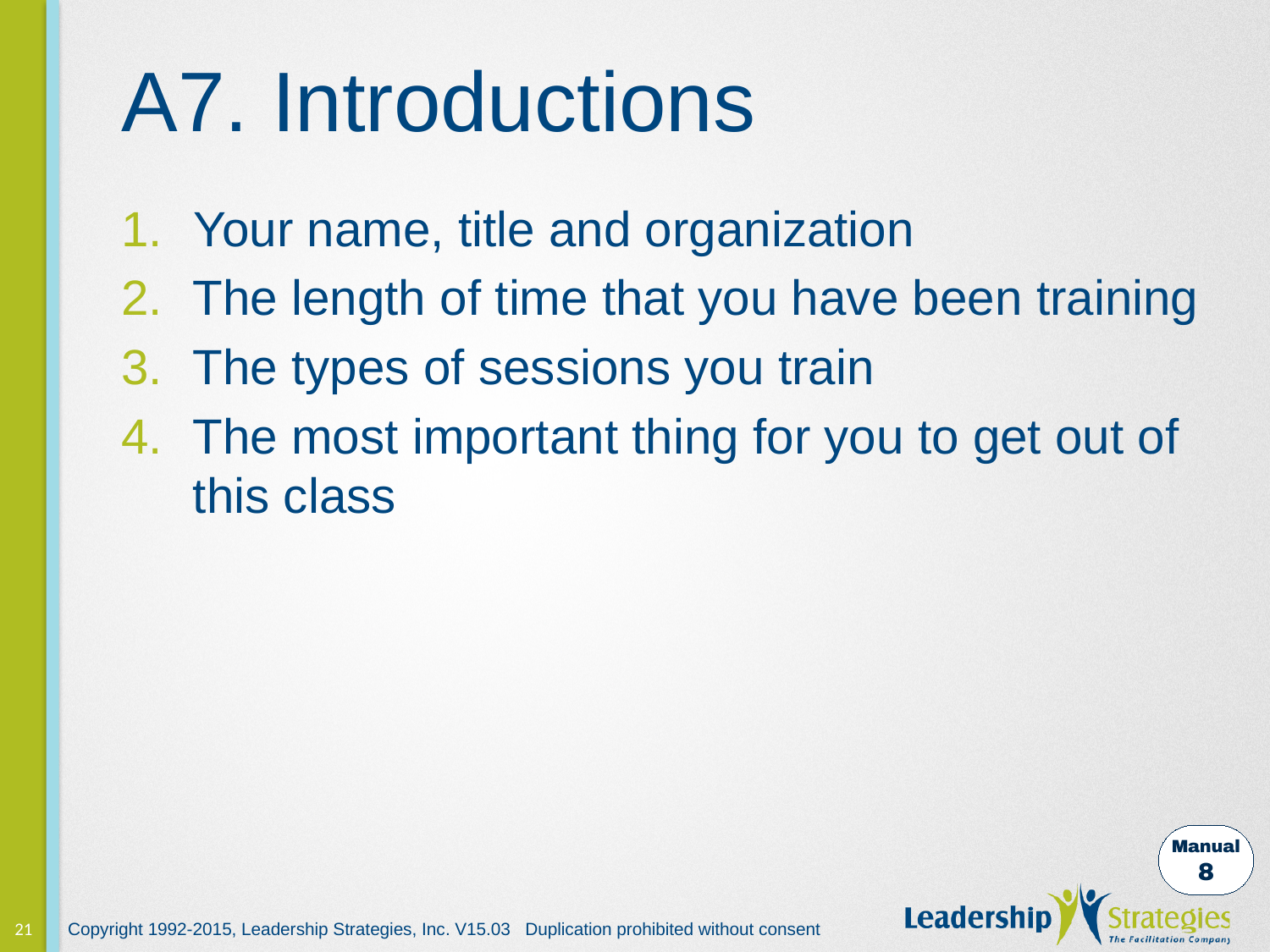

# A7. Introductions
Your name, title and organization
The length of time that you have been training
The types of sessions you train
The most important thing for you to get out of this class

Manual
8
21